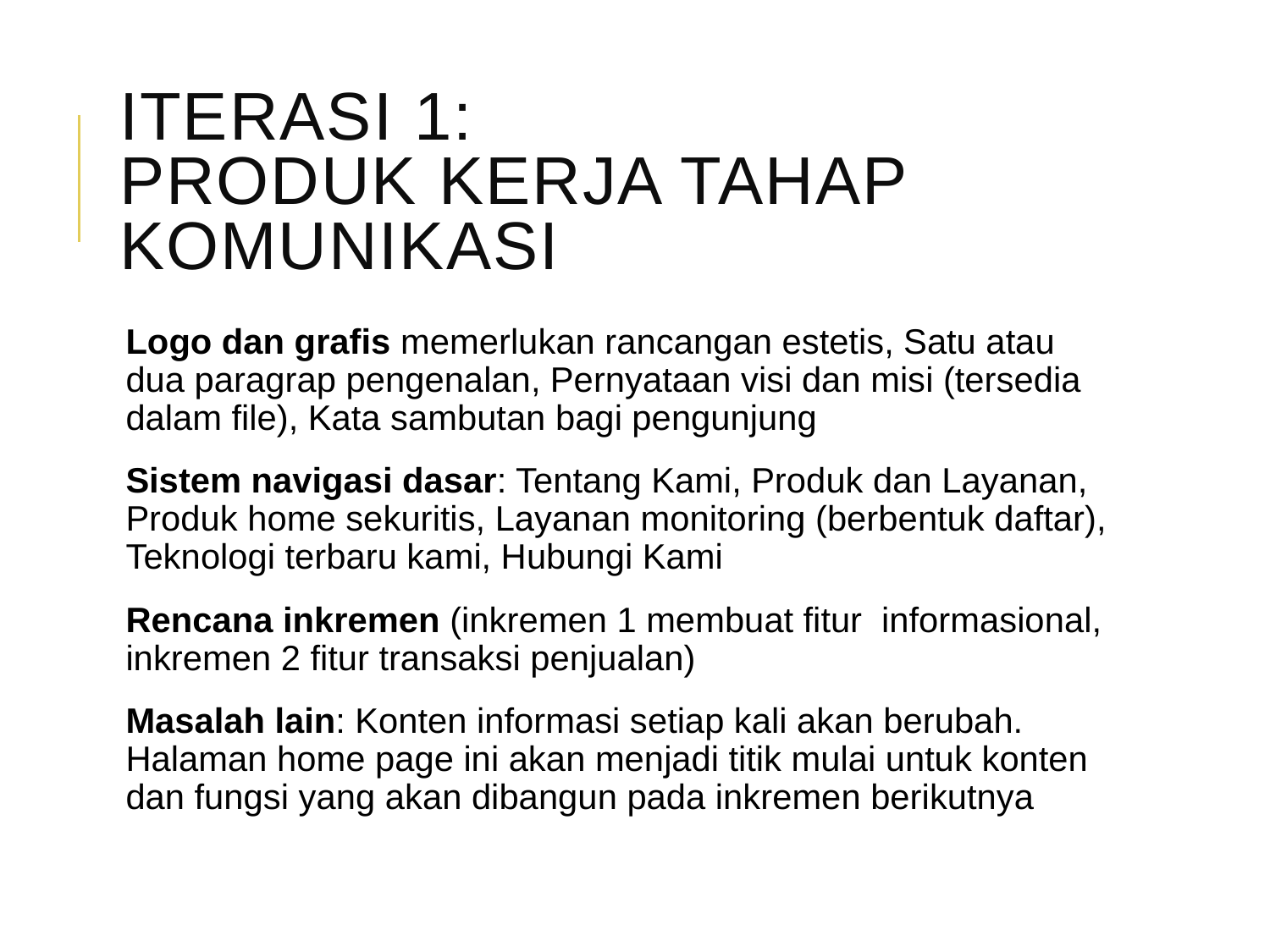

# Iterasi 1: Produk Kerja Tahap Komunikasi
Logo dan grafis memerlukan rancangan estetis, Satu atau dua paragrap pengenalan, Pernyataan visi dan misi (tersedia dalam file), Kata sambutan bagi pengunjung
Sistem navigasi dasar: Tentang Kami, Produk dan Layanan, Produk home sekuritis, Layanan monitoring (berbentuk daftar), Teknologi terbaru kami, Hubungi Kami
Rencana inkremen (inkremen 1 membuat fitur  informasional, inkremen 2 fitur transaksi penjualan)
Masalah lain: Konten informasi setiap kali akan berubah. Halaman home page ini akan menjadi titik mulai untuk konten dan fungsi yang akan dibangun pada inkremen berikutnya